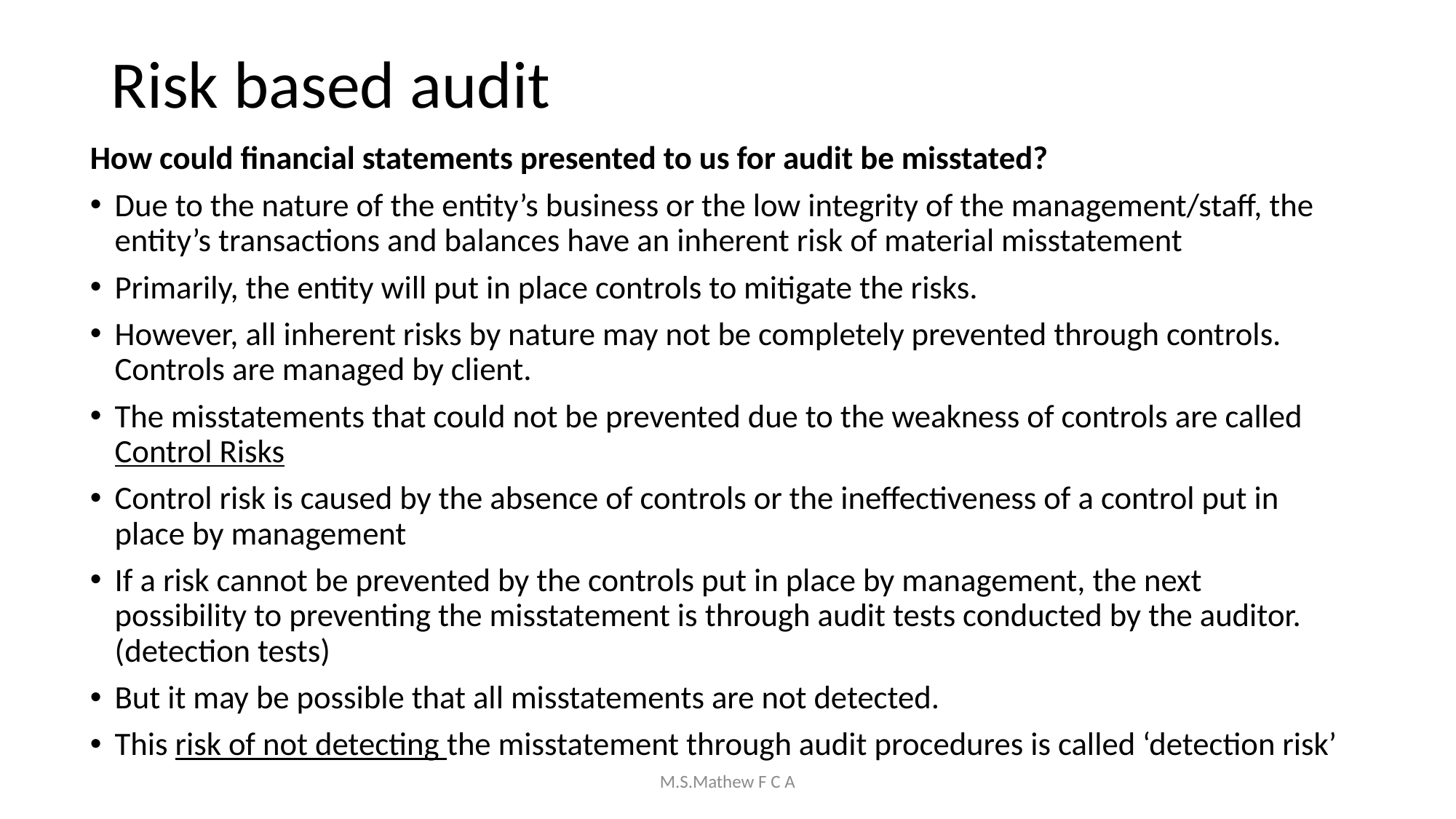

# Risk based audit
How could financial statements presented to us for audit be misstated?
Due to the nature of the entity’s business or the low integrity of the management/staff, the entity’s transactions and balances have an inherent risk of material misstatement
Primarily, the entity will put in place controls to mitigate the risks.
However, all inherent risks by nature may not be completely prevented through controls. Controls are managed by client.
The misstatements that could not be prevented due to the weakness of controls are called Control Risks
Control risk is caused by the absence of controls or the ineffectiveness of a control put in place by management
If a risk cannot be prevented by the controls put in place by management, the next possibility to preventing the misstatement is through audit tests conducted by the auditor. (detection tests)
But it may be possible that all misstatements are not detected.
This risk of not detecting the misstatement through audit procedures is called ‘detection risk’

M.S.Mathew F C A